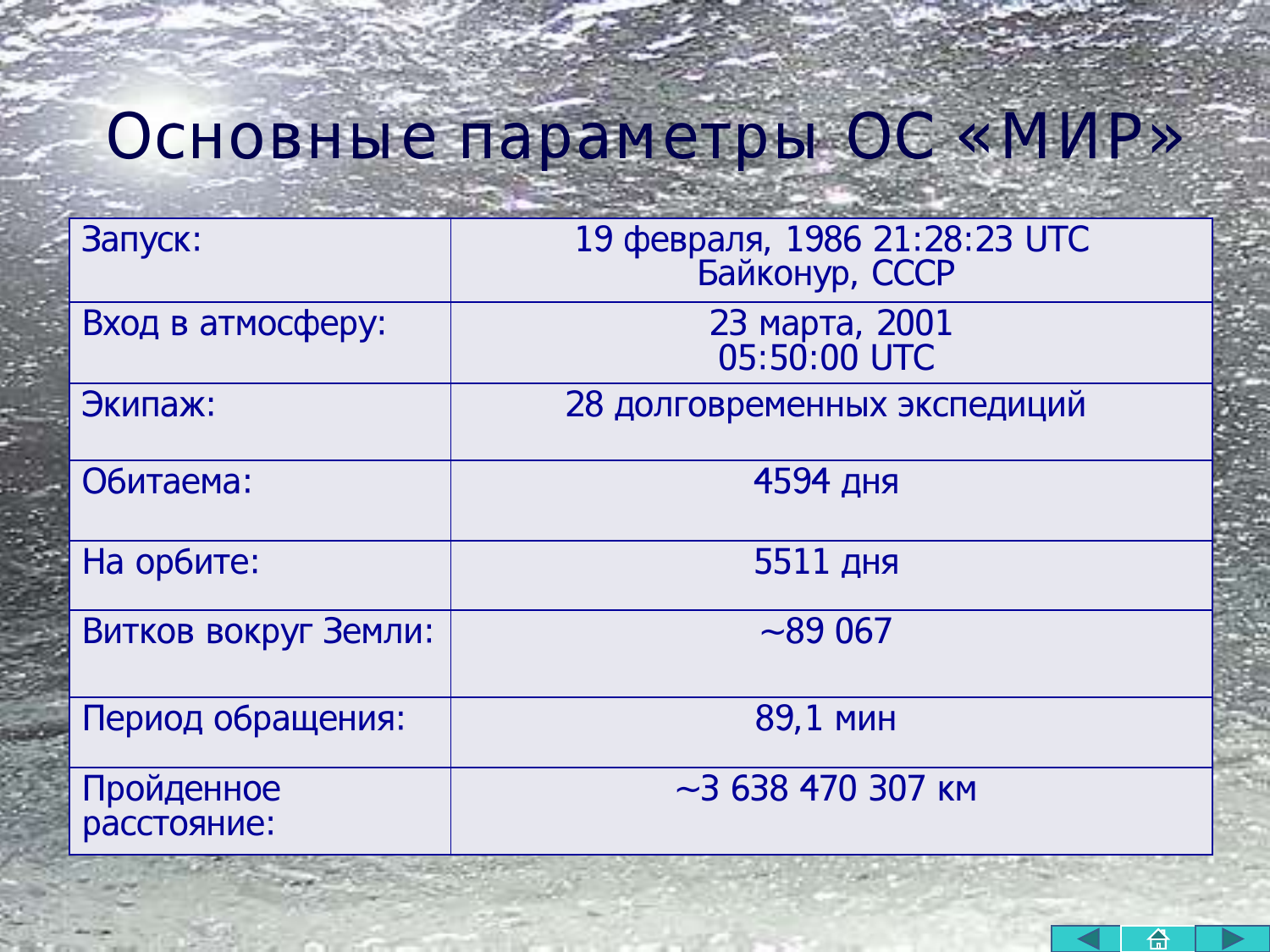

Основные параметры ОС «МИР»
| Запуск: | 19 февраля, 1986 21:28:23 UTC Байконур, СССР |
| --- | --- |
| Вход в атмосферу: | 23 марта, 2001 05:50:00 UTC |
| Экипаж: | 28 долговременных экспедиций |
| Обитаема: | 4594 дня |
| На орбите: | 5511 дня |
| Витков вокруг Земли: | ~89 067 |
| Период обращения: | 89,1 мин |
| Пройденное расстояние: | ~3 638 470 307 км |